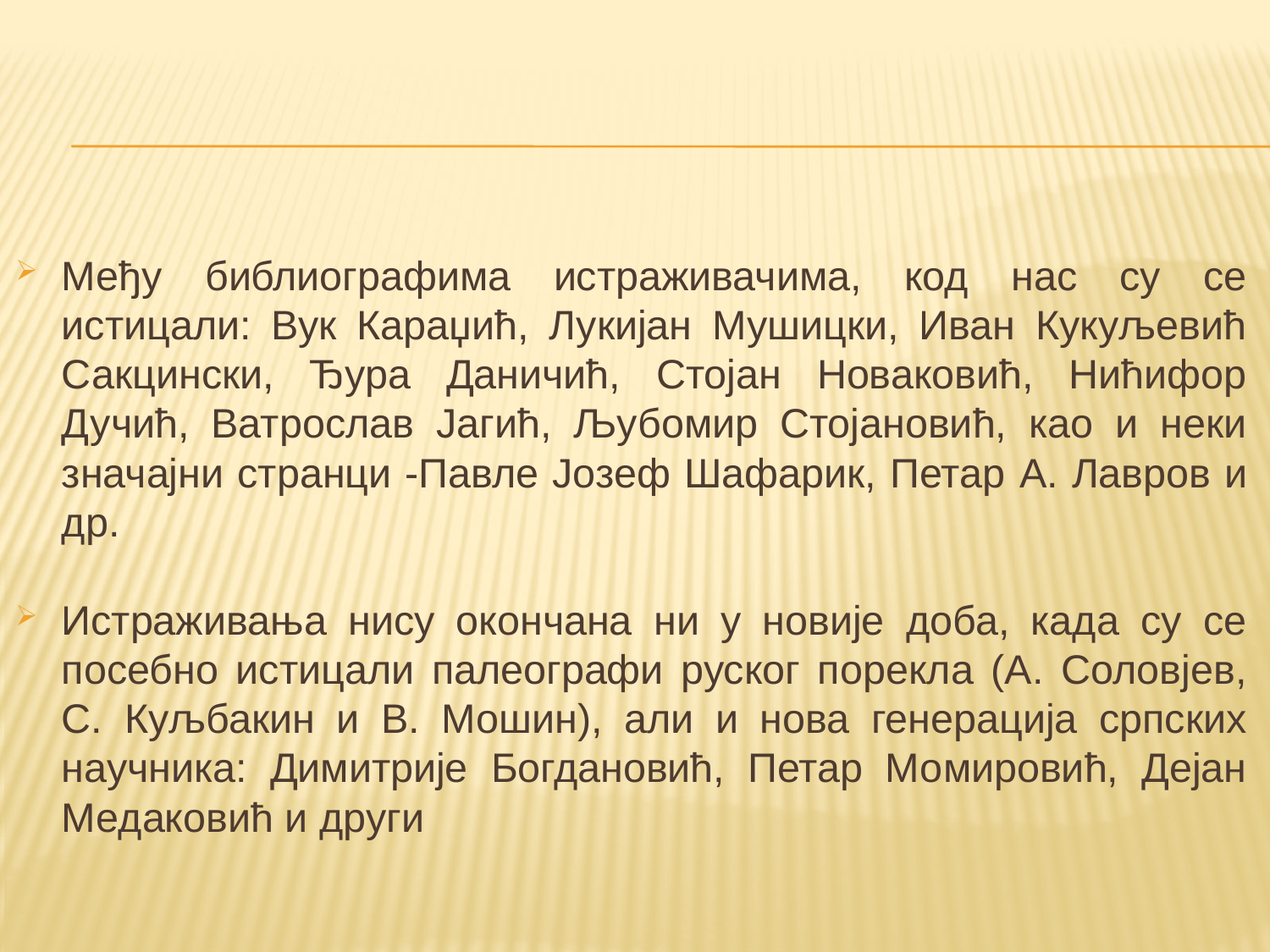

Међу библиографима истраживачима, код нас су се истицали: Вук Караџић, Лукијан Мушицки, Иван Кукуљевић Сакцински, Ђура Даничић, Стојан Новаковић, Нићифор Дучић, Ватрослав Јагић, Љубомир Стојановић, као и неки значајни странци -Павле Јозеф Шафарик, Петар A. Лавров и др.

Истраживања нису окончана ни у новије доба, када су се посебно истицали палеографи руског порекла (А. Соловјев, С. Куљбакин и В. Мошин), али и нова генерација српских научника: Димитрије Богдановић, Петар Момировић, Дејан Медаковић и други